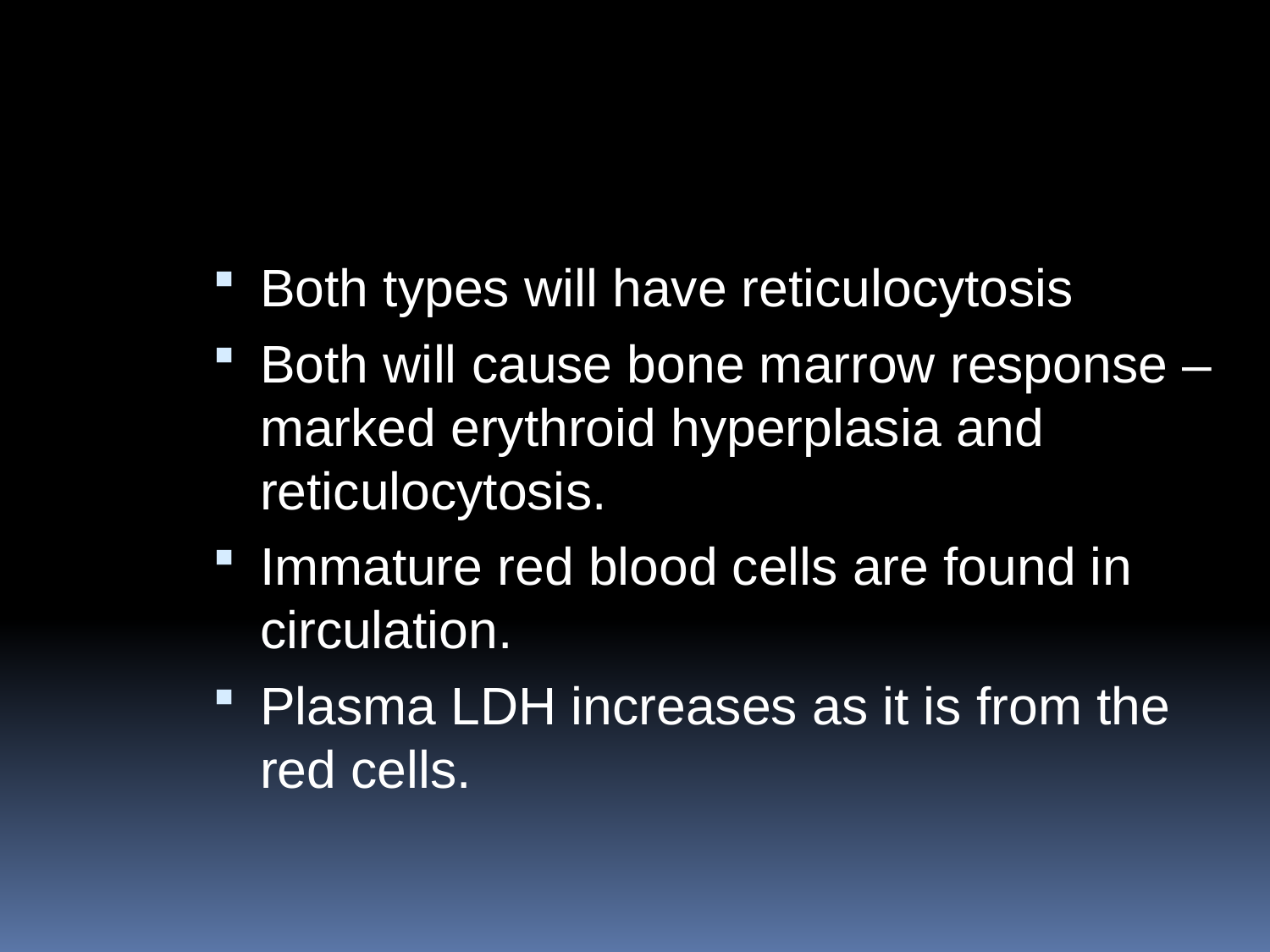

Both types will have reticulocytosis
Both will cause bone marrow response – marked erythroid hyperplasia and reticulocytosis.
Immature red blood cells are found in circulation.
Plasma LDH increases as it is from the red cells.